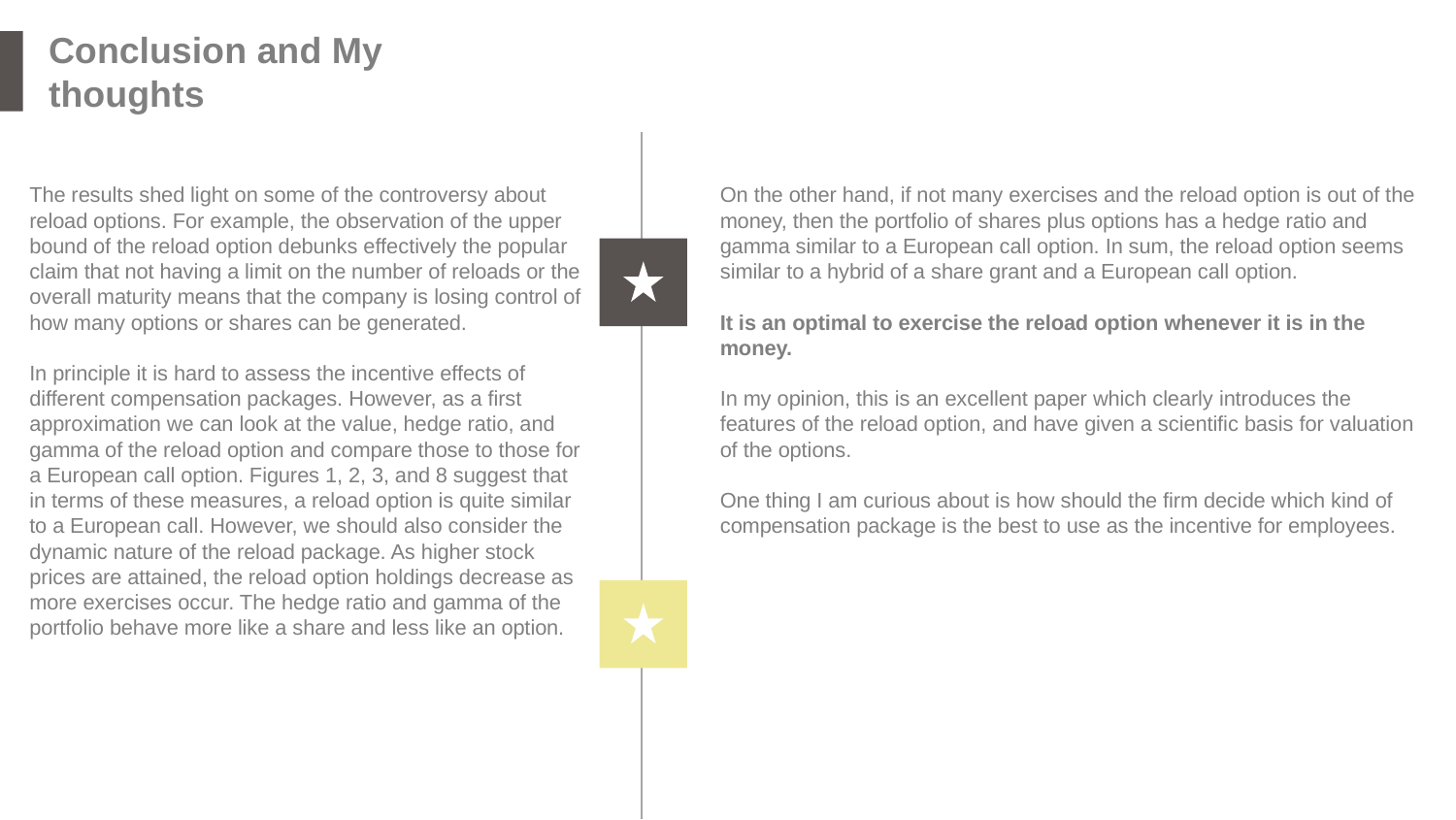

Conclusion and My thoughts

The results shed light on some of the controversy about reload options. For example, the observation of the upper bound of the reload option debunks effectively the popular claim that not having a limit on the number of reloads or the overall maturity means that the company is losing control of how many options or shares can be generated.

In principle it is hard to assess the incentive effects of different compensation packages. However, as a first approximation we can look at the value, hedge ratio, and gamma of the reload option and compare those to those for a European call option. Figures 1, 2, 3, and 8 suggest that in terms of these measures, a reload option is quite similar to a European call. However, we should also consider the dynamic nature of the reload package. As higher stock prices are attained, the reload option holdings decrease as more exercises occur. The hedge ratio and gamma of the portfolio behave more like a share and less like an option.
On the other hand, if not many exercises and the reload option is out of the money, then the portfolio of shares plus options has a hedge ratio and gamma similar to a European call option. In sum, the reload option seems similar to a hybrid of a share grant and a European call option.

It is an optimal to exercise the reload option whenever it is in the money.

In my opinion, this is an excellent paper which clearly introduces the features of the reload option, and have given a scientific basis for valuation of the options.

One thing I am curious about is how should the firm decide which kind of compensation package is the best to use as the incentive for employees.